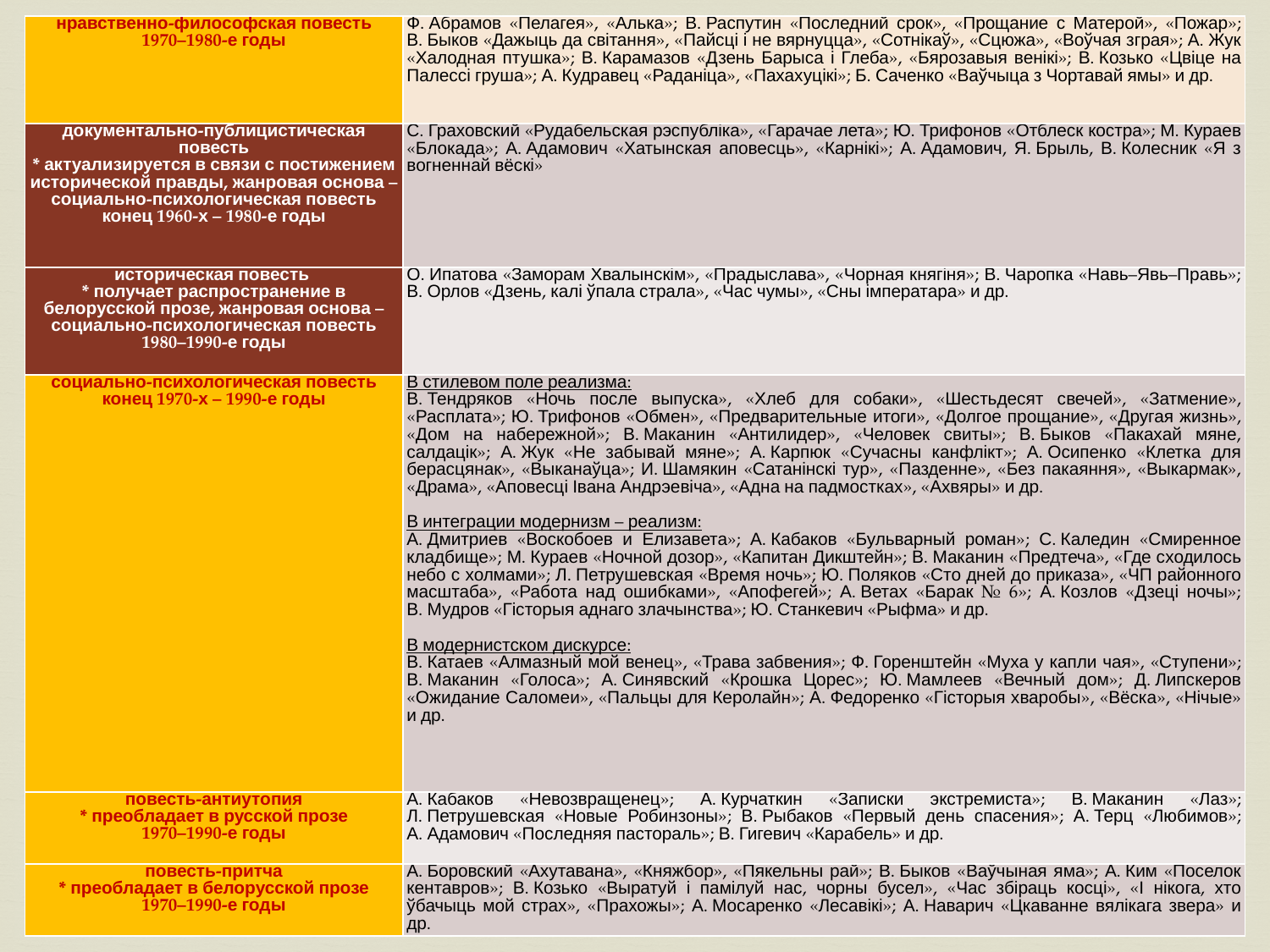

| нравственно-философская повесть 1970–1980‑е годы | Ф. Абрамов «Пелагея», «Алька»; В. Распутин «Последний срок», «Прощание с Матерой», «Пожар»; В. Быков «Дажыць да світання», «Пайсці і не вярнуцца», «Сотнікаў», «Сцюжа», «Воўчая зграя»; А. Жук «Халодная птушка»; В. Карамазов «Дзень Барыса і Глеба», «Бярозавыя венікі»; В. Козько «Цвіце на Палессі груша»; А. Кудравец «Раданіца», «Пахахуцікі»; Б. Саченко «Ваўчыца з Чортавай ямы» и др. |
| --- | --- |
| документально-публицистическая повесть \* актуализируется в связи с постижением исторической правды, жанровая основа – социально-психологическая повесть конец 1960‑х – 1980‑е годы | С. Граховский «Рудабельская рэспубліка», «Гарачае лета»; Ю. Трифонов «Отблеск костра»; М. Кураев «Блокада»; А. Адамович «Хатынская аповесць», «Карнікі»; А. Адамович, Я. Брыль, В. Колесник «Я з вогненнай вёскі» |
| историческая повесть \* получает распространение в белорусской прозе, жанровая основа – социально-психологическая повесть 1980–1990‑е годы | О. Ипатова «Заморам Хвалынскім», «Прадыслава», «Чорная княгіня»; В. Чаропка «Навь–Явь–Правь»; В. Орлов «Дзень, калі ўпала страла», «Час чумы», «Сны імператара» и др. |
| социально-психологическая повесть конец 1970‑х – 1990‑е годы | В стилевом поле реализма: В. Тендряков «Ночь после выпуска», «Хлеб для собаки», «Шестьдесят свечей», «Затмение», «Расплата»; Ю. Трифонов «Обмен», «Предварительные итоги», «Долгое прощание», «Другая жизнь», «Дом на набережной»; В. Маканин «Антилидер», «Человек свиты»; В. Быков «Пакахай мяне, салдацік»; А. Жук «Не забывай мяне»; А. Карпюк «Сучасны канфлікт»; А. Осипенко «Клетка для берасцянак», «Выканаўца»; И. Шамякин «Сатанінскі тур», «Пазденне», «Без пакаяння», «Выкармак», «Драма», «Аповесці Івана Андрэевіча», «Адна на падмостках», «Ахвяры» и др. В интеграции модернизм – реализм: А. Дмитриев «Воскобоев и Елизавета»; А. Кабаков «Бульварный роман»; С. Каледин «Смиренное кладбище»; М. Кураев «Ночной дозор», «Капитан Дикштейн»; В. Маканин «Предтеча», «Где сходилось небо с холмами»; Л. Петрушевская «Время ночь»; Ю. Поляков «Сто дней до приказа», «ЧП районного масштаба», «Работа над ошибками», «Апофегей»; А. Ветах «Барак № 6»; А. Козлов «Дзеці ночы»; В. Мудров «Гісторыя аднаго злачынства»; Ю. Станкевич «Рыфма» и др. В модернистском дискурсе: В. Катаев «Алмазный мой венец», «Трава забвения»; Ф. Горенштейн «Муха у капли чая», «Ступени»; В. Маканин «Голоса»; А. Синявский «Крошка Цорес»; Ю. Мамлеев «Вечный дом»; Д. Липскеров «Ожидание Саломеи», «Пальцы для Керолайн»; А. Федоренко «Гісторыя хваробы», «Вёска», «Нічые» и др. |
| повесть-антиутопия \* преобладает в русской прозе 1970–1990‑е годы | А. Кабаков «Невозвращенец»; А. Курчаткин «Записки экстремиста»; В. Маканин «Лаз»; Л. Петрушевская «Новые Робинзоны»; В. Рыбаков «Первый день спасения»; А. Терц «Любимов»; А. Адамович «Последняя пастораль»; В. Гигевич «Карабель» и др. |
| повесть-притча \* преобладает в белорусской прозе 1970–1990‑е годы | А. Боровский «Ахутавана», «Княжбор», «Пякельны рай»; В. Быков «Ваўчыная яма»; А. Ким «Поселок кентавров»; В. Козько «Выратуй і памілуй нас, чорны бусел», «Час збіраць косці», «І нікога, хто ўбачыць мой страх», «Прахожы»; А. Мосаренко «Лесавікі»; А. Наварич «Цкаванне вялікага звера» и др. |